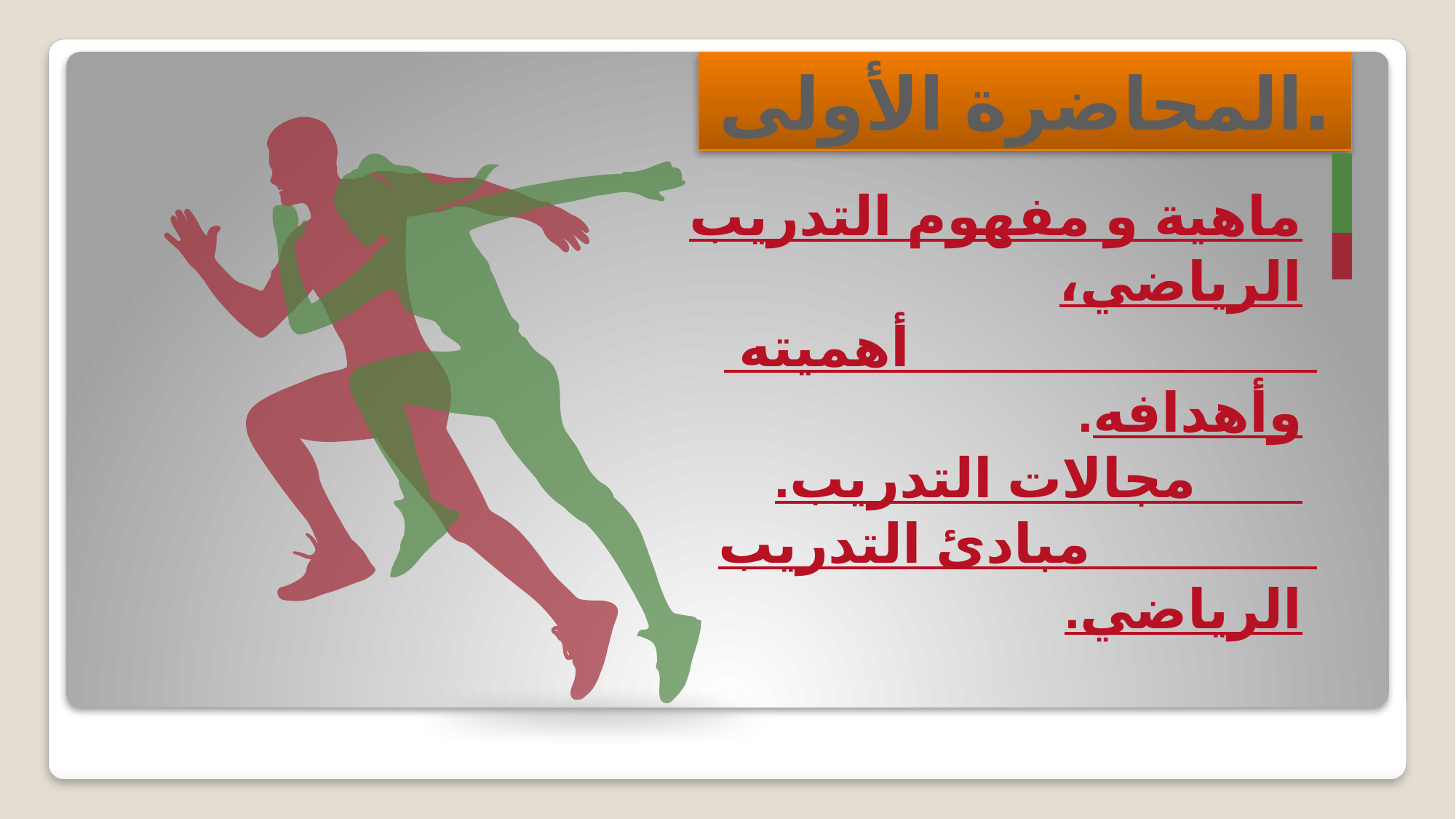

المحاضرة الأولى.

ماهية و مفهوم التدريب الرياضي،
                          أهميته  وأهدافه.
       مجالات التدريب.
              مبادئ التدريب الرياضي.